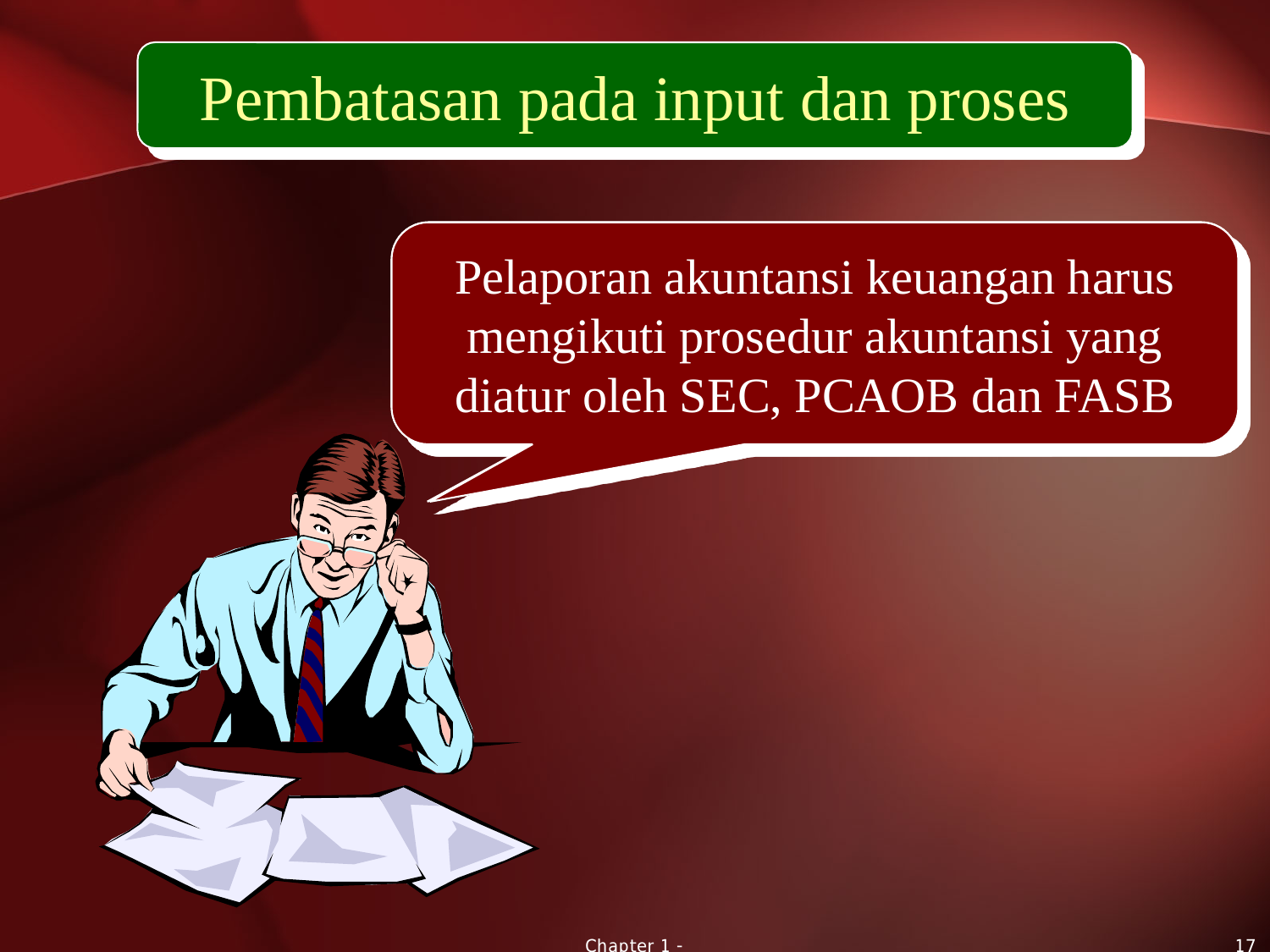

Pembatasan pada input dan proses
Management accounting is not subject to the requirements of generally accepted accounting principles.
Pelaporan akuntansi keuangan harus mengikuti prosedur akuntansi yang diatur oleh SEC, PCAOB dan FASB

Chapter 1 -
17